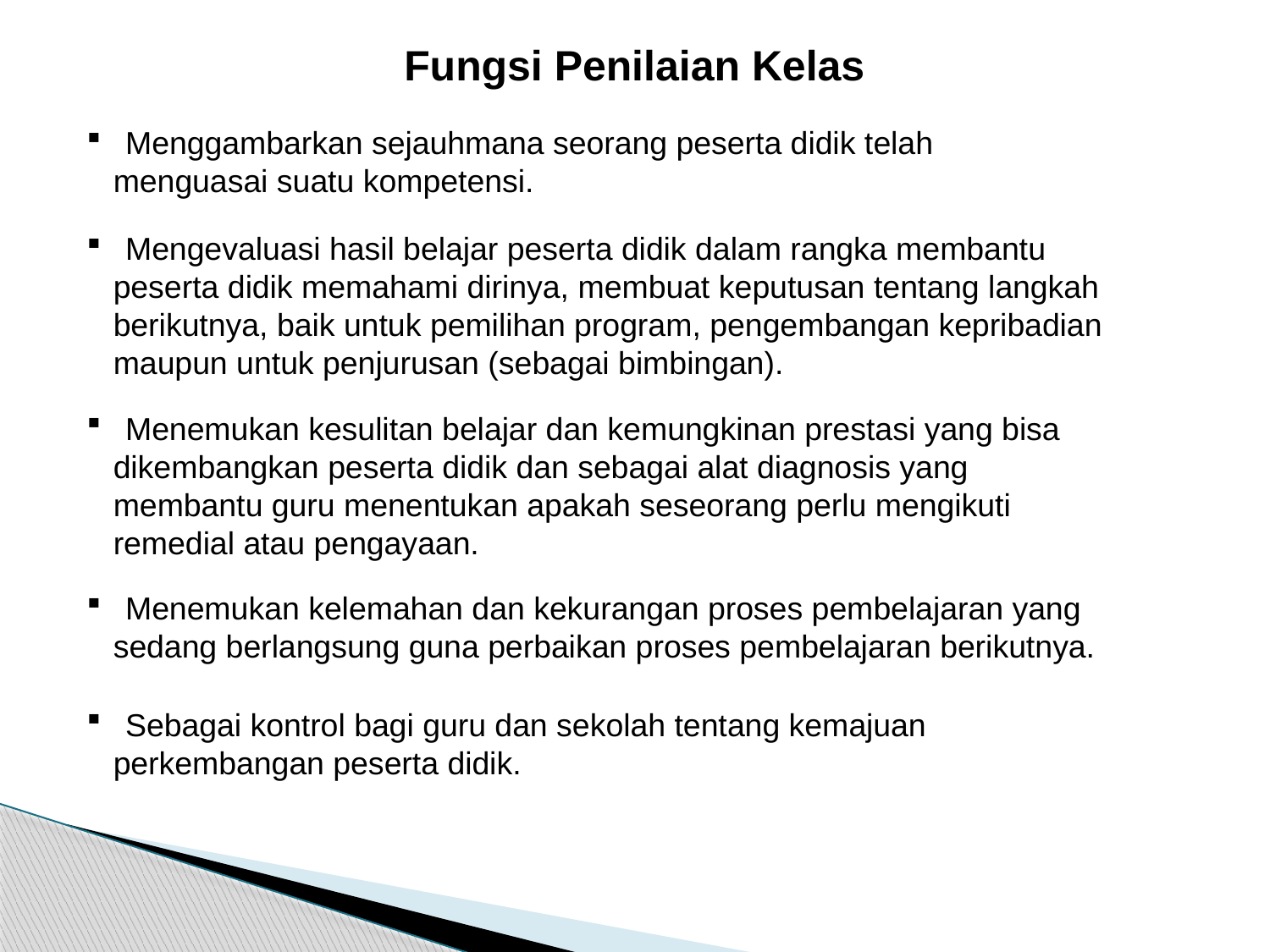

Fungsi Penilaian Kelas
 Menggambarkan sejauhmana seorang peserta didik telah
   menguasai suatu kompetensi.
 Mengevaluasi hasil belajar peserta didik dalam rangka membantu
   peserta didik memahami dirinya, membuat keputusan tentang langkah
   berikutnya, baik untuk pemilihan program, pengembangan kepribadian
   maupun untuk penjurusan (sebagai bimbingan).
 Menemukan kesulitan belajar dan kemungkinan prestasi yang bisa
   dikembangkan peserta didik dan sebagai alat diagnosis yang
   membantu guru menentukan apakah seseorang perlu mengikuti
   remedial atau pengayaan.
 Menemukan kelemahan dan kekurangan proses pembelajaran yang
   sedang berlangsung guna perbaikan proses pembelajaran berikutnya.
 Sebagai kontrol bagi guru dan sekolah tentang kemajuan
   perkembangan peserta didik.